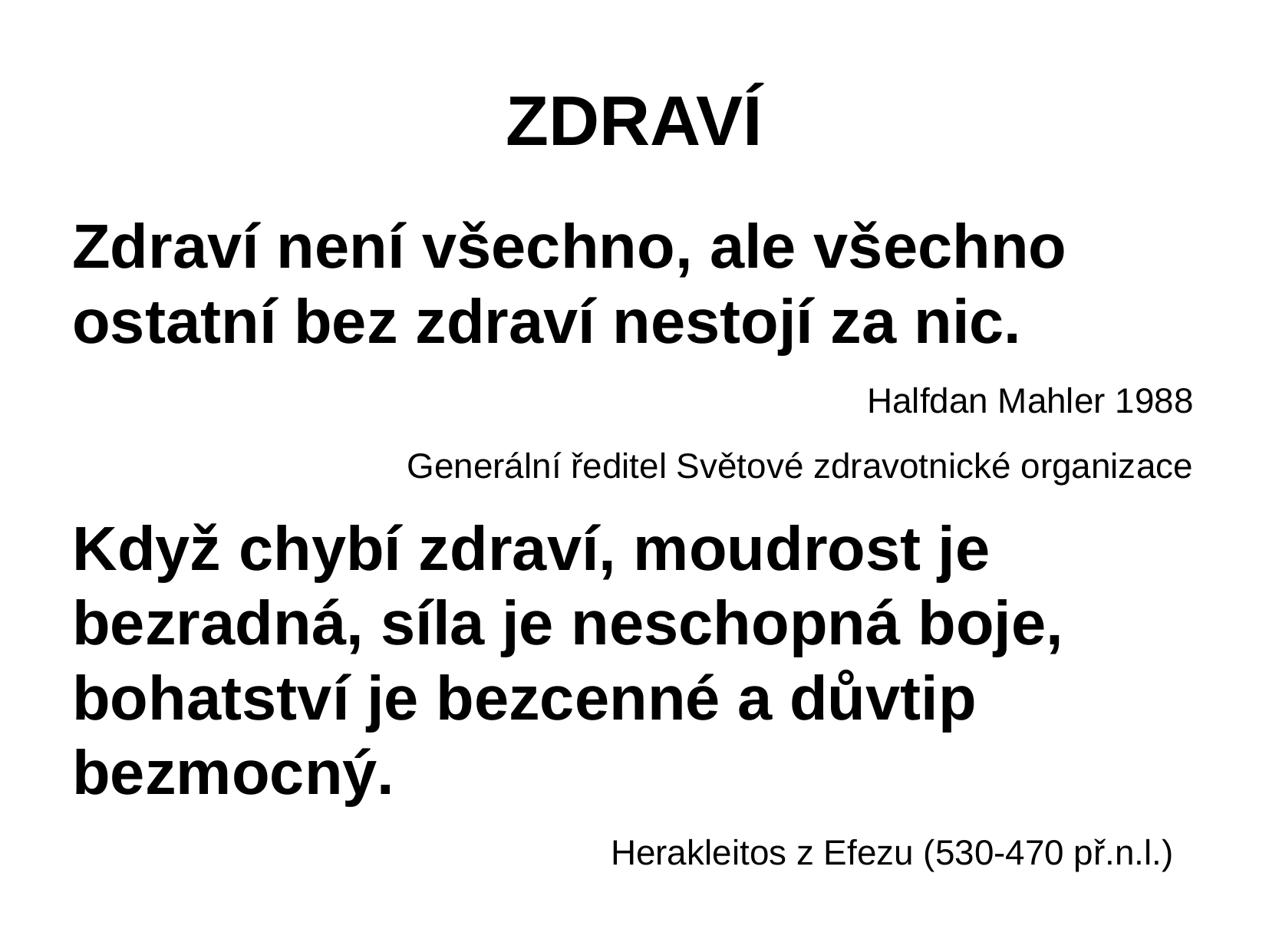

# ZDRAVÍ
Zdraví není všechno, ale všechno ostatní bez zdraví nestojí za nic.
Halfdan Mahler 1988
Generální ředitel Světové zdravotnické organizace
Když chybí zdraví, moudrost je bezradná, síla je neschopná boje, bohatství je bezcenné a důvtip bezmocný.
Herakleitos z Efezu (530-470 př.n.l.)